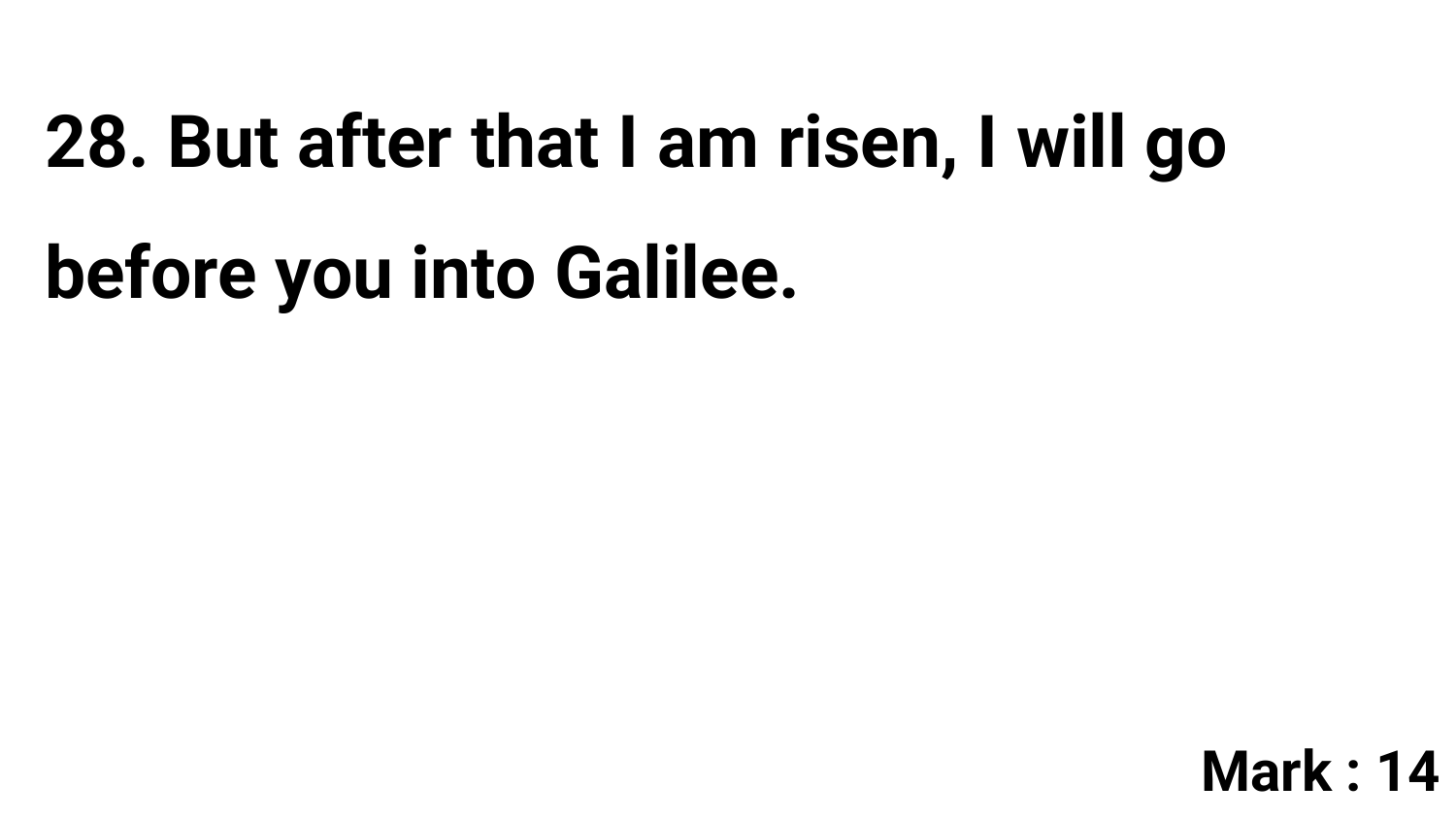

28. But after that I am risen, I will go before you into Galilee.
Mark : 14